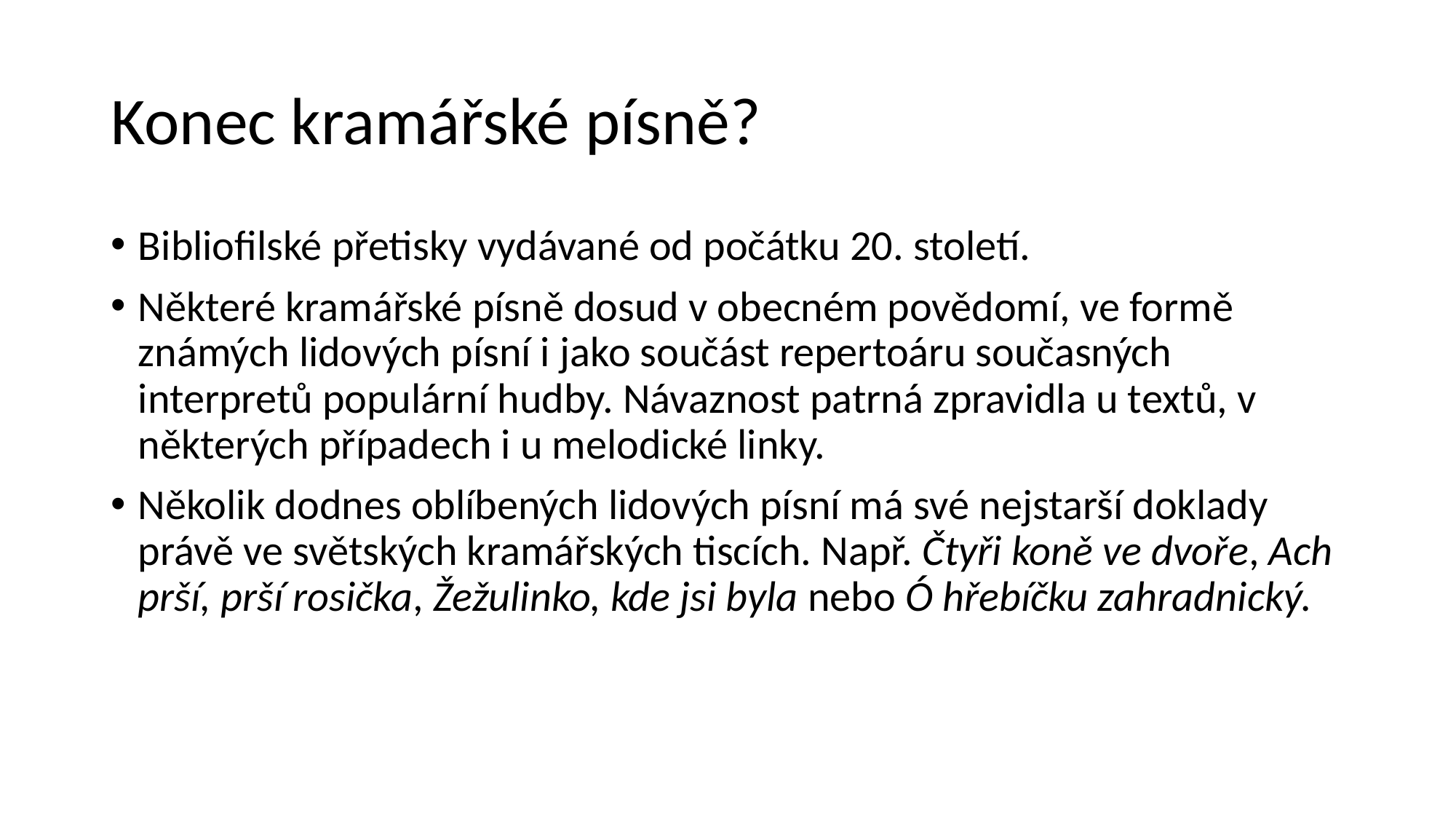

# Konec kramářské písně?
Bibliofilské přetisky vydávané od počátku 20. století.
Některé kramářské písně dosud v obecném povědomí, ve formě známých lidových písní i jako součást repertoáru současných interpretů populární hudby. Návaznost patrná zpravidla u textů, v některých případech i u melodické linky.
Několik dodnes oblíbených lidových písní má své nejstarší doklady právě ve světských kramářských tiscích. Např. Čtyři koně ve dvoře, Ach prší, prší rosička, Žežulinko, kde jsi byla nebo Ó hřebíčku zahradnický.